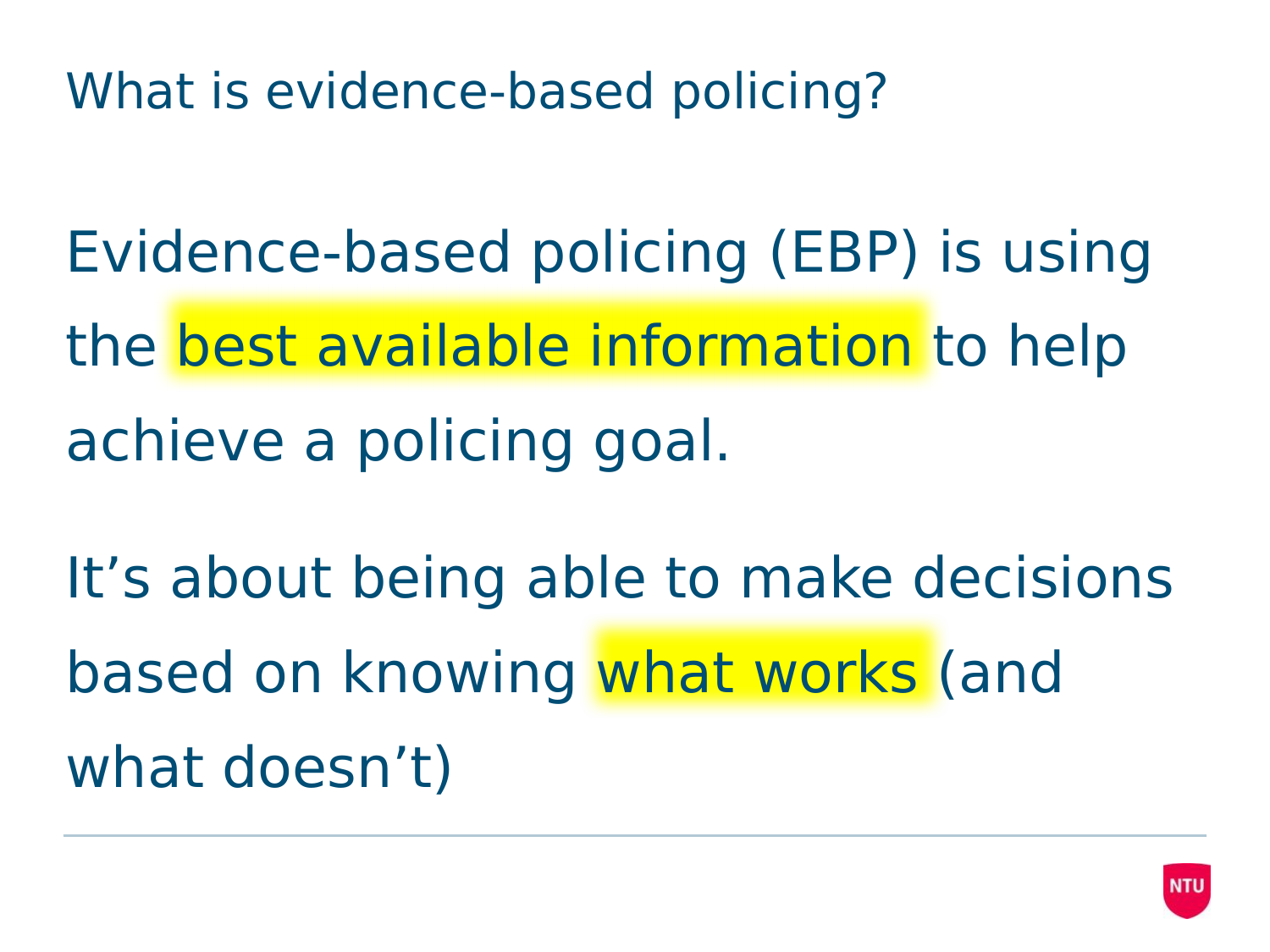

# What is evidence-based policing?
Evidence-based policing (EBP) is using the best available information to help achieve a policing goal.
It’s about being able to make decisions based on knowing what works (and what doesn’t)